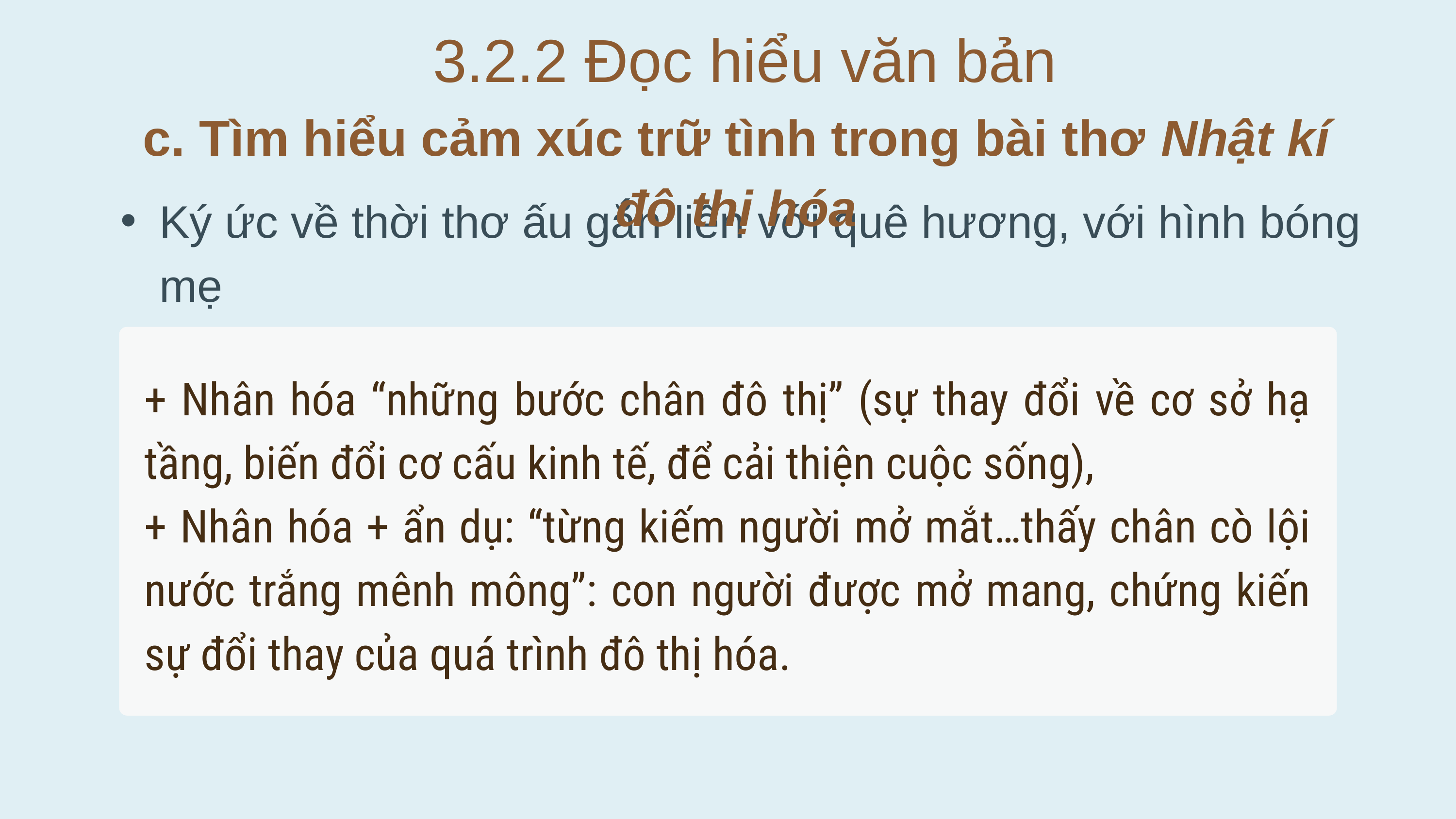

3.2.2 Đọc hiểu văn bản
c. Tìm hiểu cảm xúc trữ tình trong bài thơ Nhật kí đô thị hóa
Ký ức về thời thơ ấu gắn liền với quê hương, với hình bóng mẹ

+ Nhân hóa “những bước chân đô thị” (sự thay đổi về cơ sở hạ tầng, biến đổi cơ cấu kinh tế, để cải thiện cuộc sống),
+ Nhân hóa + ẩn dụ: “từng kiếm người mở mắt…thấy chân cò lội nước trắng mênh mông”: con người được mở mang, chứng kiến sự đổi thay của quá trình đô thị hóa.